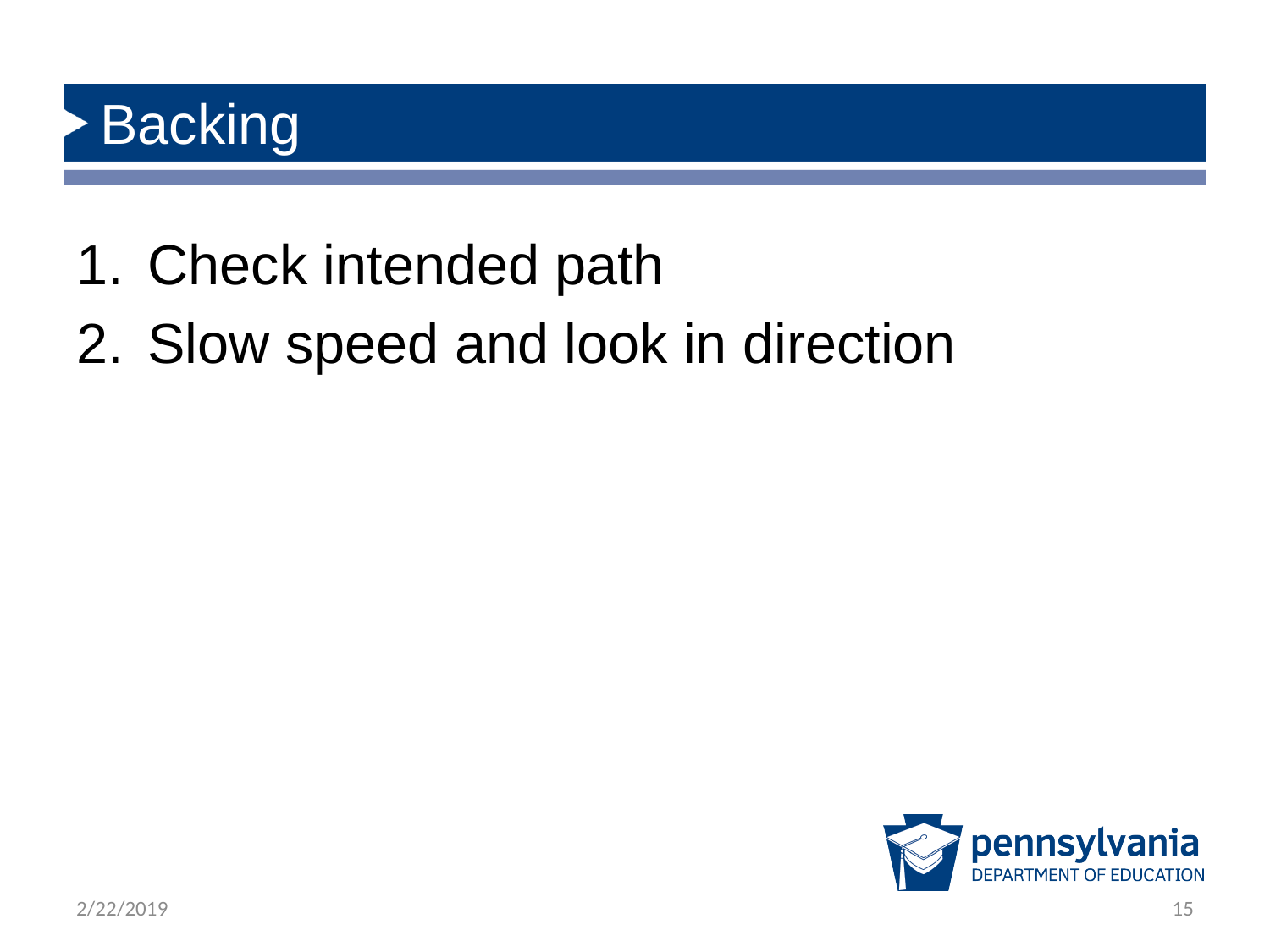

# Backing
Check intended path
Slow speed and look in direction
2/22/2019
15